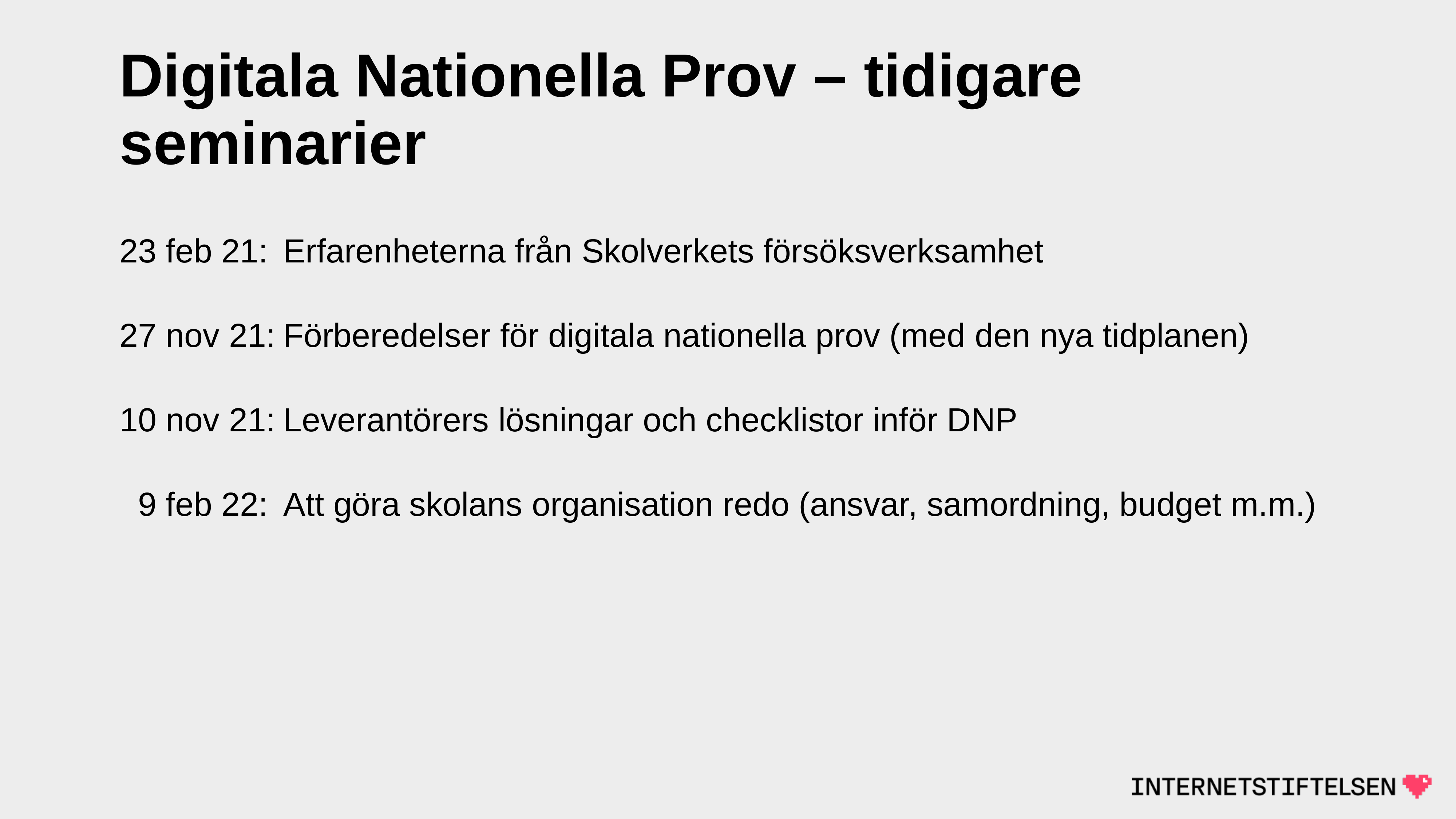

# Digitala Nationella Prov – tidigare seminarier
23 feb 21:	Erfarenheterna från Skolverkets försöksverksamhet
27 nov 21:	Förberedelser för digitala nationella prov (med den nya tidplanen)
10 nov 21:	Leverantörers lösningar och checklistor inför DNP
  9 feb 22:	Att göra skolans organisation redo (ansvar, samordning, budget m.m.)